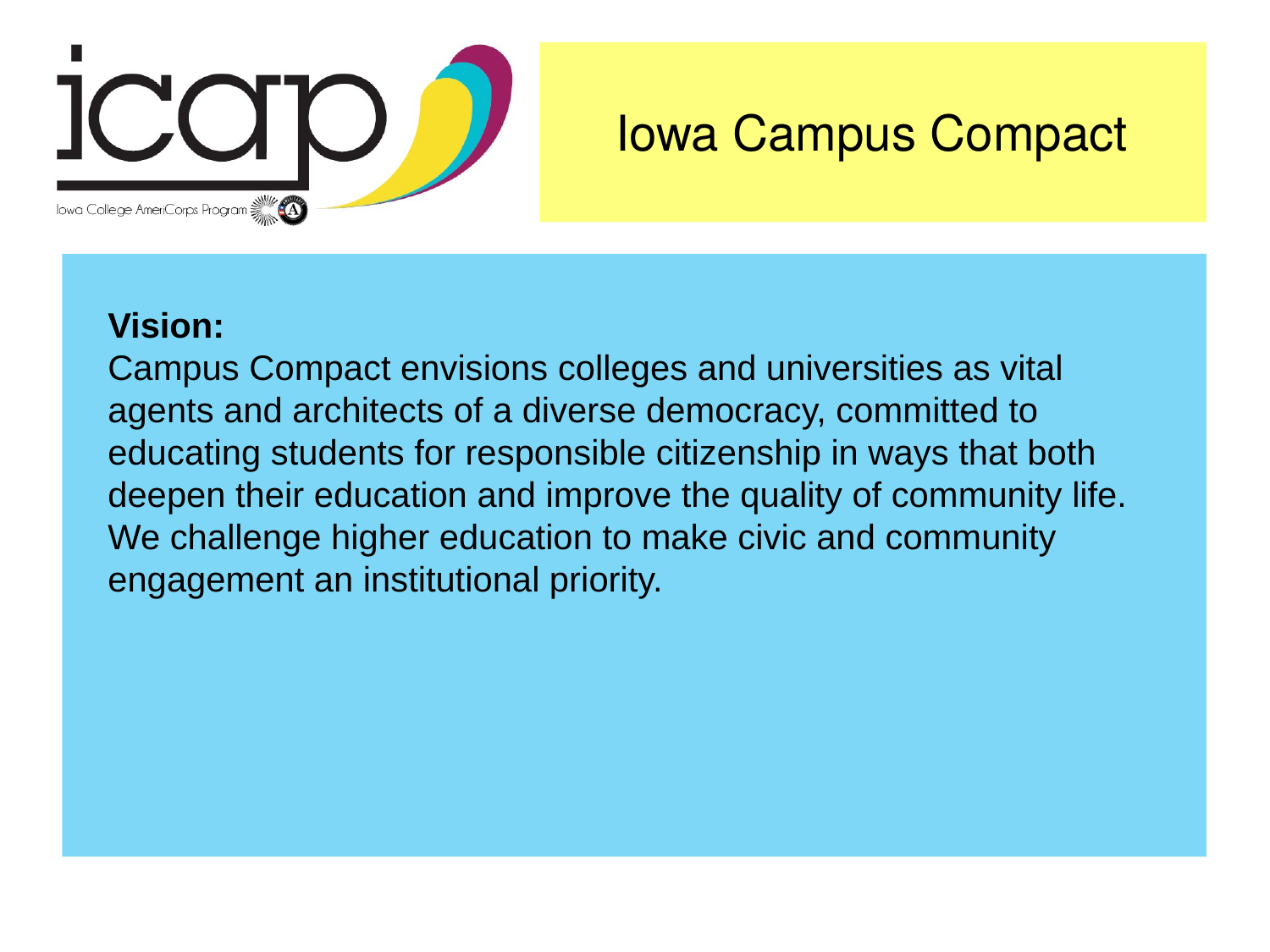

Iowa Campus Compact
Vision:
Campus Compact envisions colleges and universities as vital agents and architects of a diverse democracy, committed to educating students for responsible citizenship in ways that both deepen their education and improve the quality of community life.  We challenge higher education to make civic and community engagement an institutional priority.